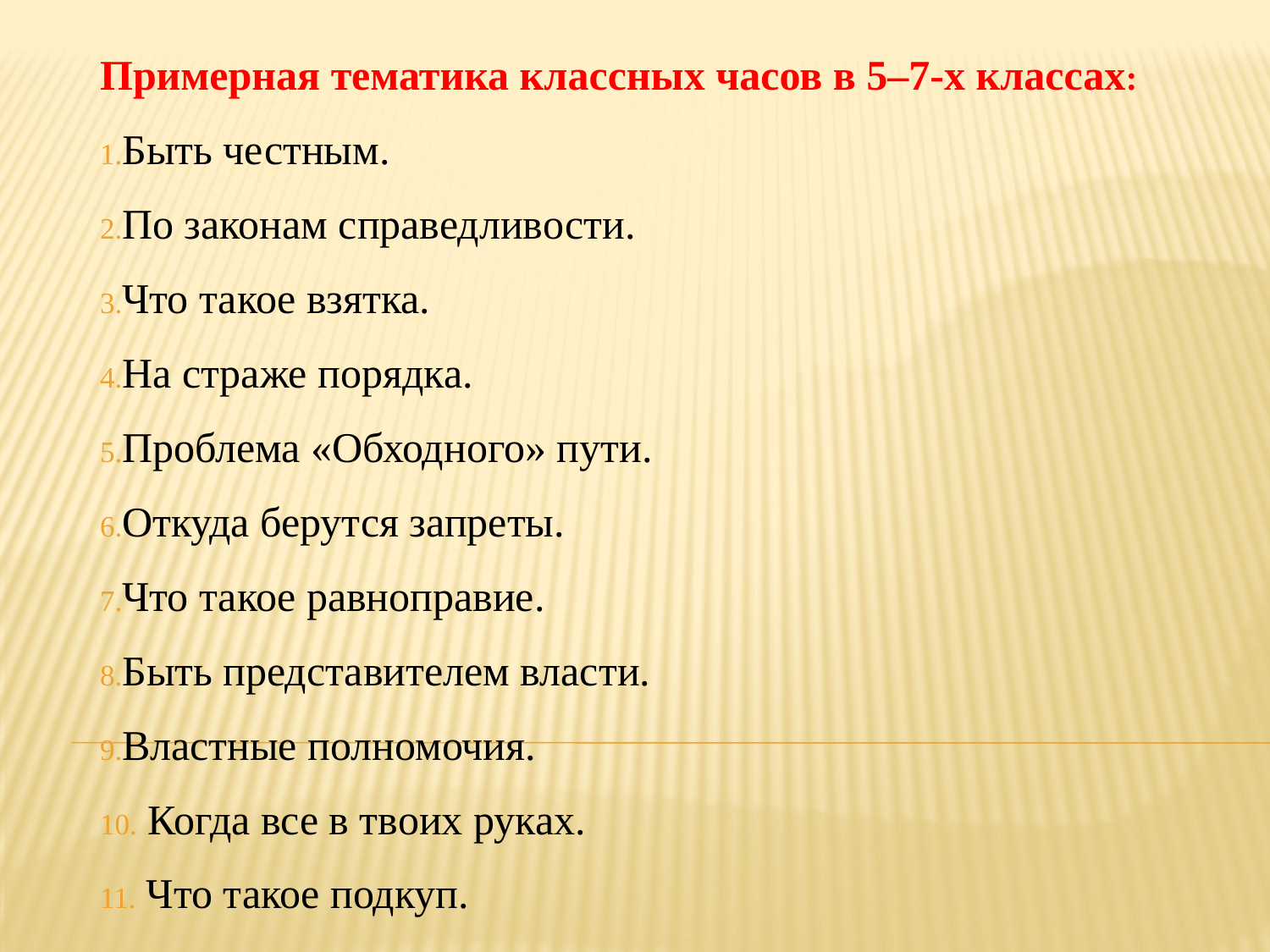

Примерная тематика классных часов в 5–7-х классах:
Быть честным.
По законам справедливости.
Что такое взятка.
На страже порядка.
Проблема «Обходного» пути.
Откуда берутся запреты.
Что такое равноправие.
Быть представителем власти.
Властные полномочия.
 Когда все в твоих руках.
 Что такое подкуп.